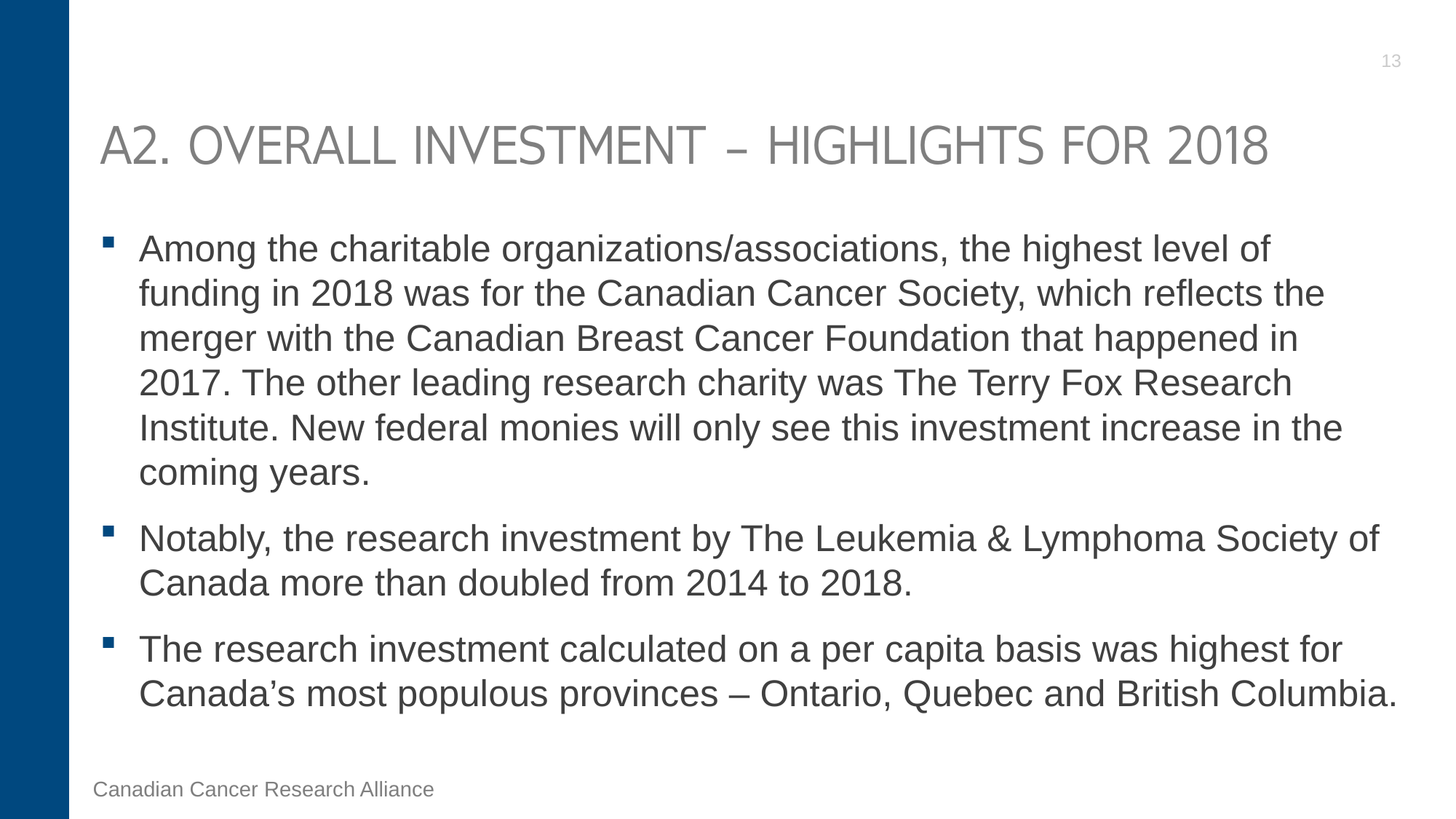

13
# A2. Overall Investment – Highlights for 2018
Among the charitable organizations/associations, the highest level of funding in 2018 was for the Canadian Cancer Society, which reflects the merger with the Canadian Breast Cancer Foundation that happened in 2017. The other leading research charity was The Terry Fox Research Institute. New federal monies will only see this investment increase in the coming years.
Notably, the research investment by The Leukemia & Lymphoma Society of Canada more than doubled from 2014 to 2018.
The research investment calculated on a per capita basis was highest for Canada’s most populous provinces – Ontario, Quebec and British Columbia.